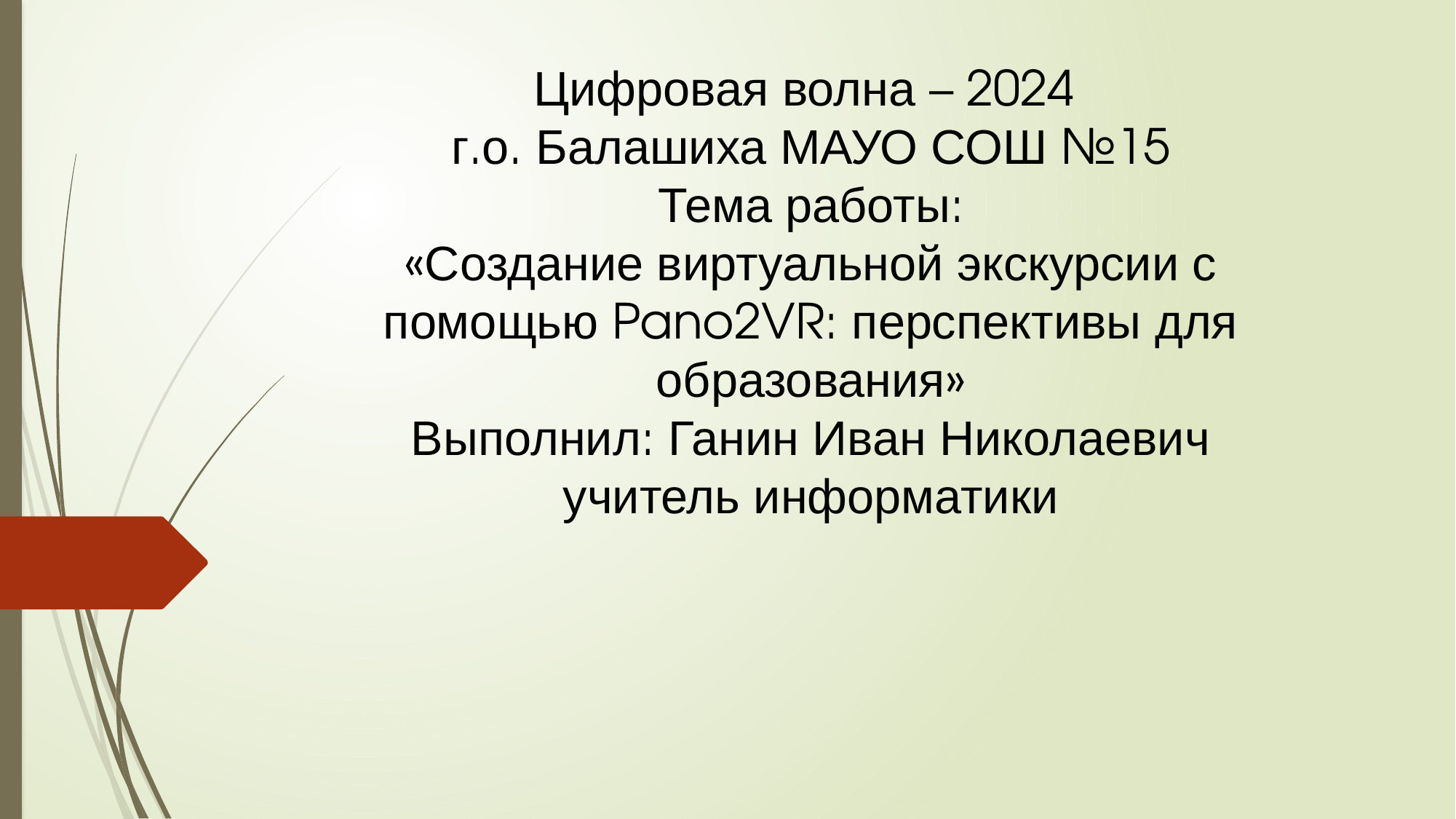

# Цифровая волна – 2024 г.о. Балашиха МАУО СОШ №15 Тема работы: «Создание виртуальной экскурсии с помощью Pano2VR: перспективы для образования» Выполнил: Ганин Иван Николаевич учитель информатики